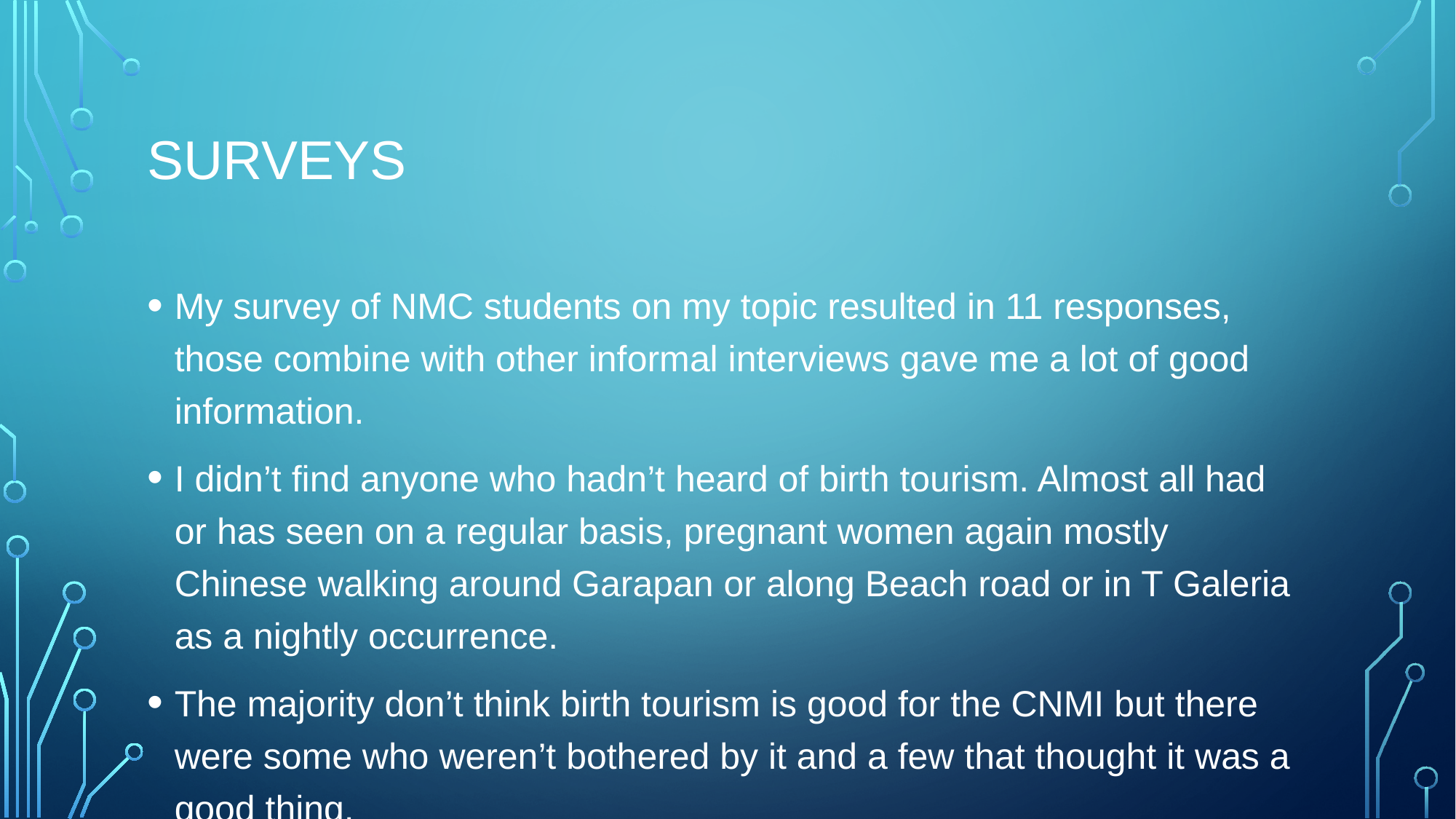

# Surveys
My survey of NMC students on my topic resulted in 11 responses, those combine with other informal interviews gave me a lot of good information.
I didn’t find anyone who hadn’t heard of birth tourism. Almost all had or has seen on a regular basis, pregnant women again mostly Chinese walking around Garapan or along Beach road or in T Galeria as a nightly occurrence.
The majority don’t think birth tourism is good for the CNMI but there were some who weren’t bothered by it and a few that thought it was a good thing.